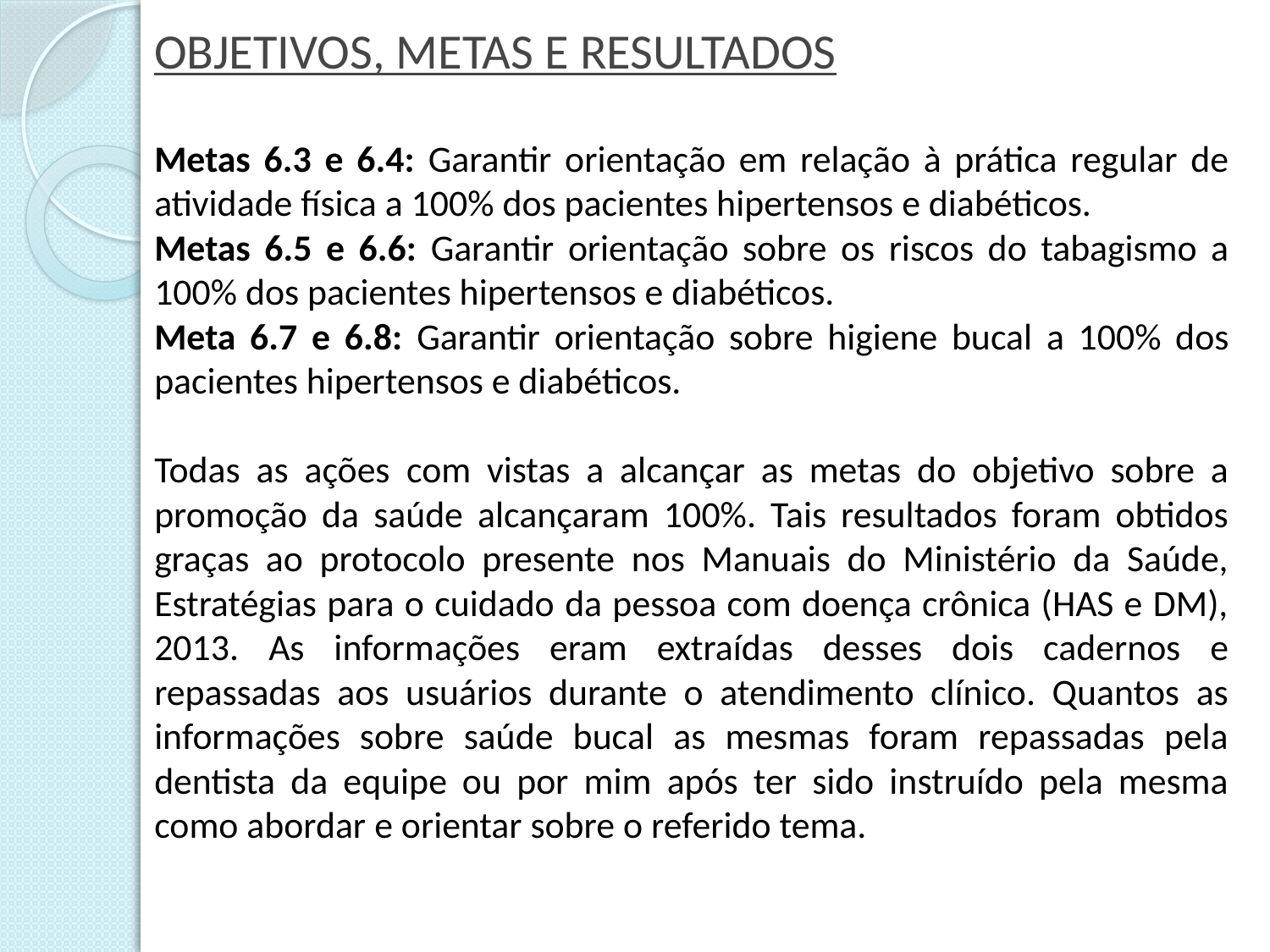

OBJETIVOS, METAS E RESULTADOS
Metas 6.3 e 6.4: Garantir orientação em relação à prática regular de atividade física a 100% dos pacientes hipertensos e diabéticos.
Metas 6.5 e 6.6: Garantir orientação sobre os riscos do tabagismo a 100% dos pacientes hipertensos e diabéticos.
Meta 6.7 e 6.8: Garantir orientação sobre higiene bucal a 100% dos pacientes hipertensos e diabéticos.

Todas as ações com vistas a alcançar as metas do objetivo sobre a promoção da saúde alcançaram 100%. Tais resultados foram obtidos graças ao protocolo presente nos Manuais do Ministério da Saúde, Estratégias para o cuidado da pessoa com doença crônica (HAS e DM), 2013. As informações eram extraídas desses dois cadernos e repassadas aos usuários durante o atendimento clínico. Quantos as informações sobre saúde bucal as mesmas foram repassadas pela dentista da equipe ou por mim após ter sido instruído pela mesma como abordar e orientar sobre o referido tema.